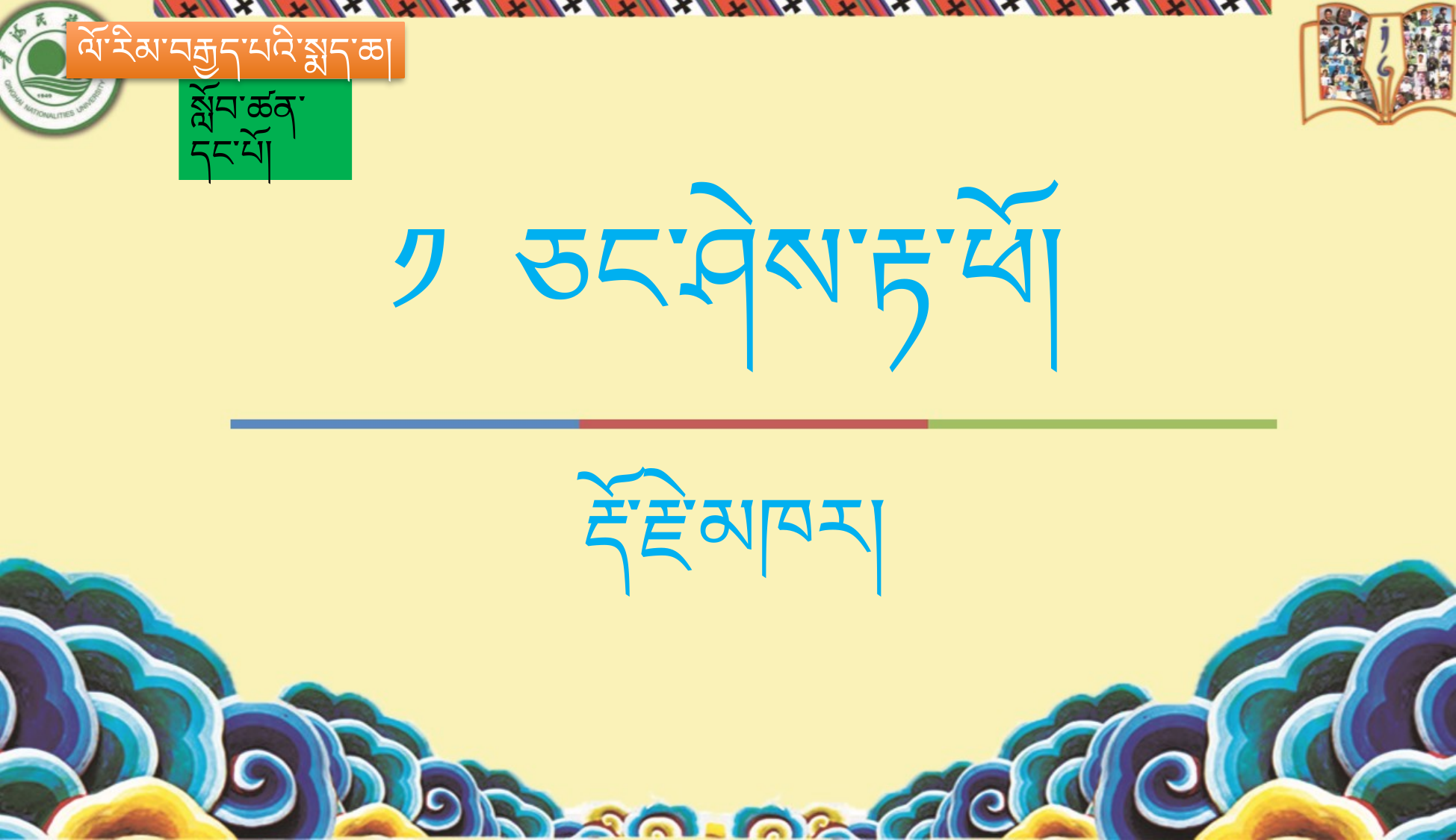

ལོ་རིམ་བརྒྱད་པའི་སྨད་ཆ།
སློབ་ཚན་དང་པོ།
༡  ཅང་ཤེས་རྟ་ཕོ།

 རྡོ་རྗེ་མཁར།